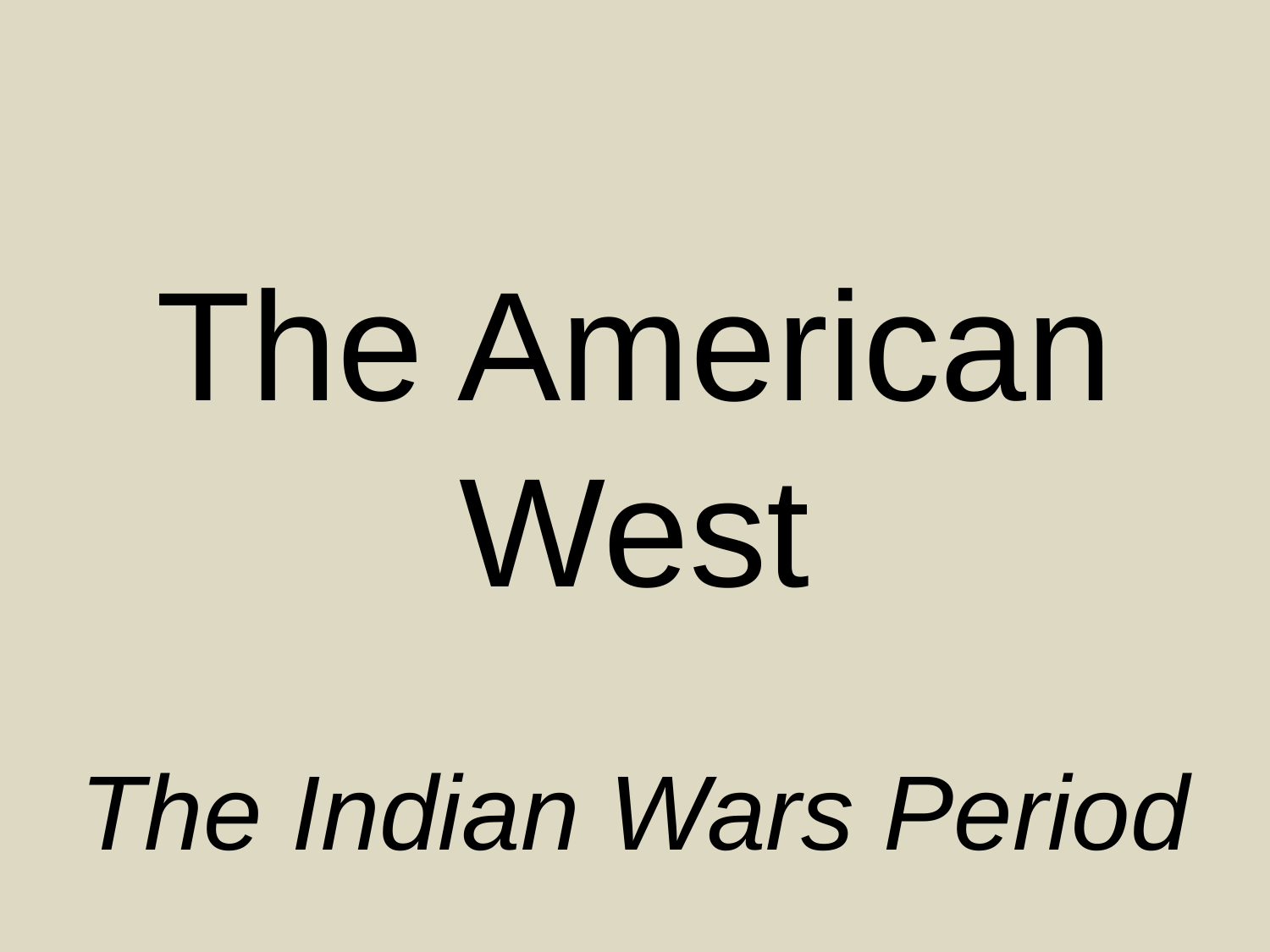

The American West

The Indian Wars Period